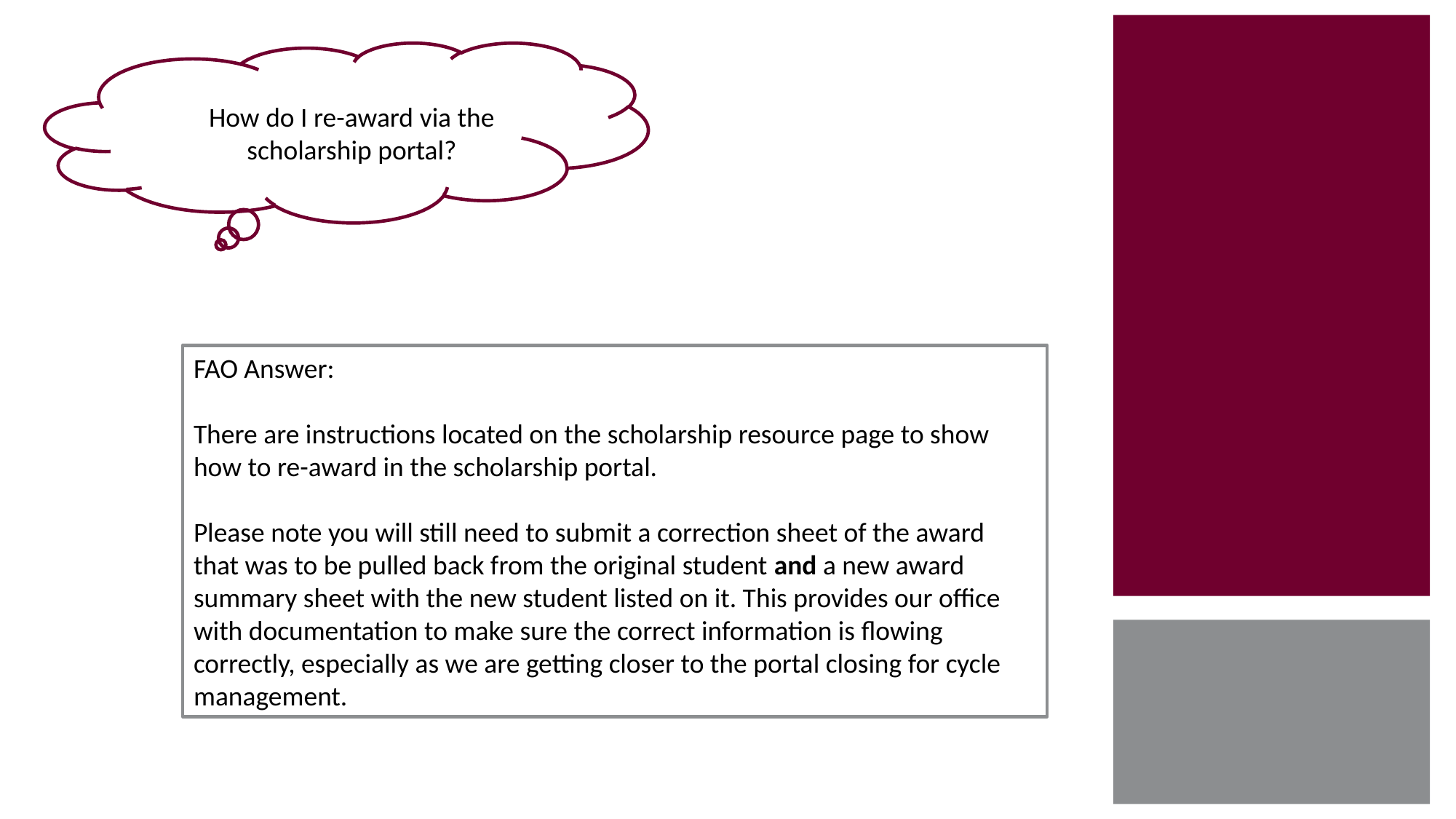

How do I re-award via the scholarship portal?
FAO Answer:

There are instructions located on the scholarship resource page to show how to re-award in the scholarship portal.

Please note you will still need to submit a correction sheet of the award that was to be pulled back from the original student and a new award summary sheet with the new student listed on it. This provides our office with documentation to make sure the correct information is flowing correctly, especially as we are getting closer to the portal closing for cycle management.